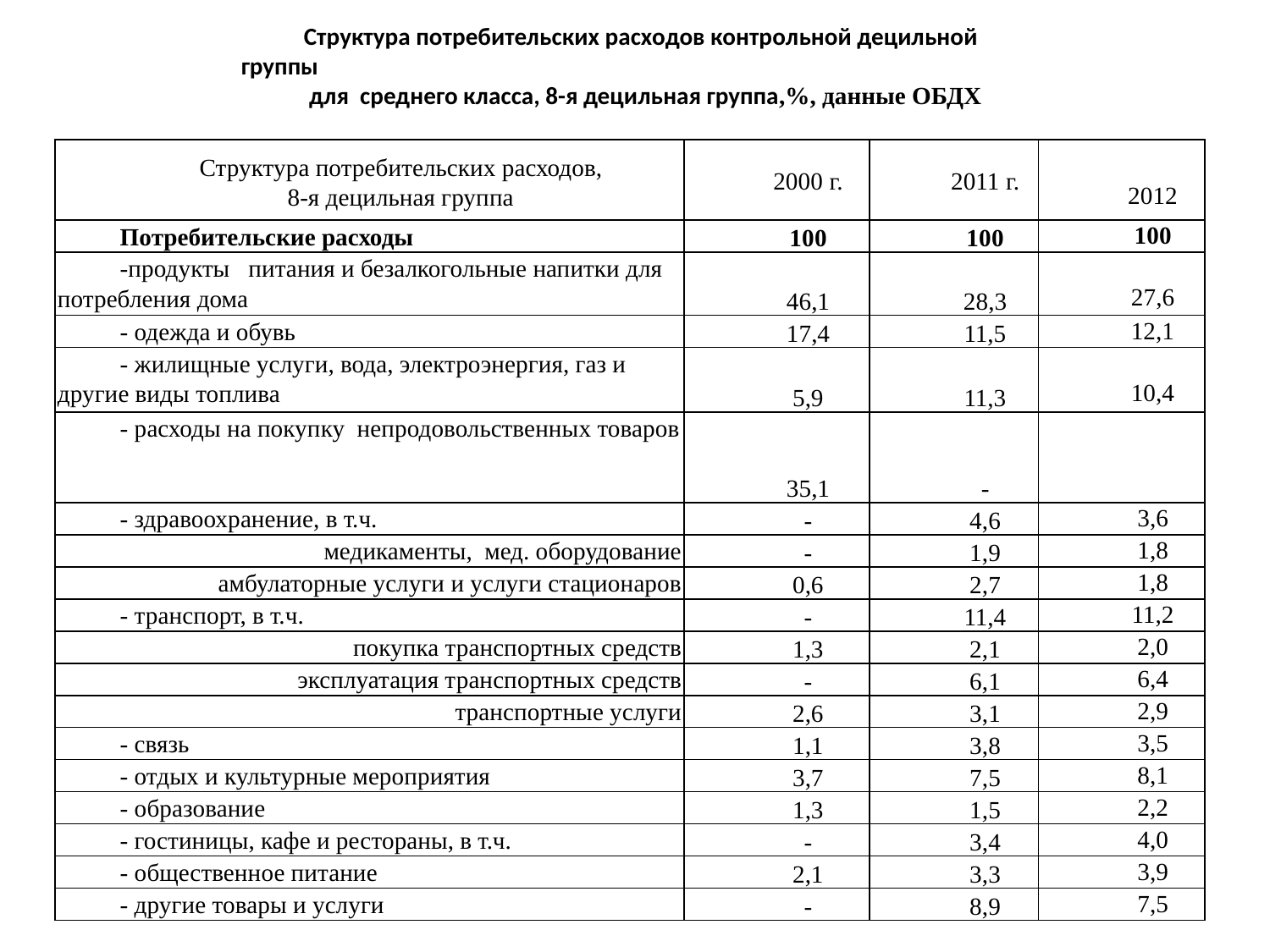

Структура потребительских расходов контрольной децильной группы
 для  среднего класса, 8-я децильная группа,%, данные ОБДХ

| Структура потребительских расходов, 8-я децильная группа | 2000 г. | 2011 г. | 2012 |
| --- | --- | --- | --- |
| Потребительские расходы | 100 | 100 | 100 |
| -продукты питания и безалкогольные напитки для потребления дома | 46,1 | 28,3 | 27,6 |
| - одежда и обувь | 17,4 | 11,5 | 12,1 |
| - жилищные услуги, вода, электроэнергия, газ и другие виды топлива | 5,9 | 11,3 | 10,4 |
| - расходы на покупку непродовольственных товаров | 35,1 | - |  |
| - здравоохранение, в т.ч. | - | 4,6 | 3,6 |
| медикаменты, мед. оборудование | - | 1,9 | 1,8 |
| амбулаторные услуги и услуги стационаров | 0,6 | 2,7 | 1,8 |
| - транспорт, в т.ч. | - | 11,4 | 11,2 |
| покупка транспортных средств | 1,3 | 2,1 | 2,0 |
| эксплуатация транспортных средств | - | 6,1 | 6,4 |
| транспортные услуги | 2,6 | 3,1 | 2,9 |
| - связь | 1,1 | 3,8 | 3,5 |
| - отдых и культурные мероприятия | 3,7 | 7,5 | 8,1 |
| - образование | 1,3 | 1,5 | 2,2 |
| - гостиницы, кафе и рестораны, в т.ч. | - | 3,4 | 4,0 |
| - общественное питание | 2,1 | 3,3 | 3,9 |
| - другие товары и услуги | - | 8,9 | 7,5 |
10